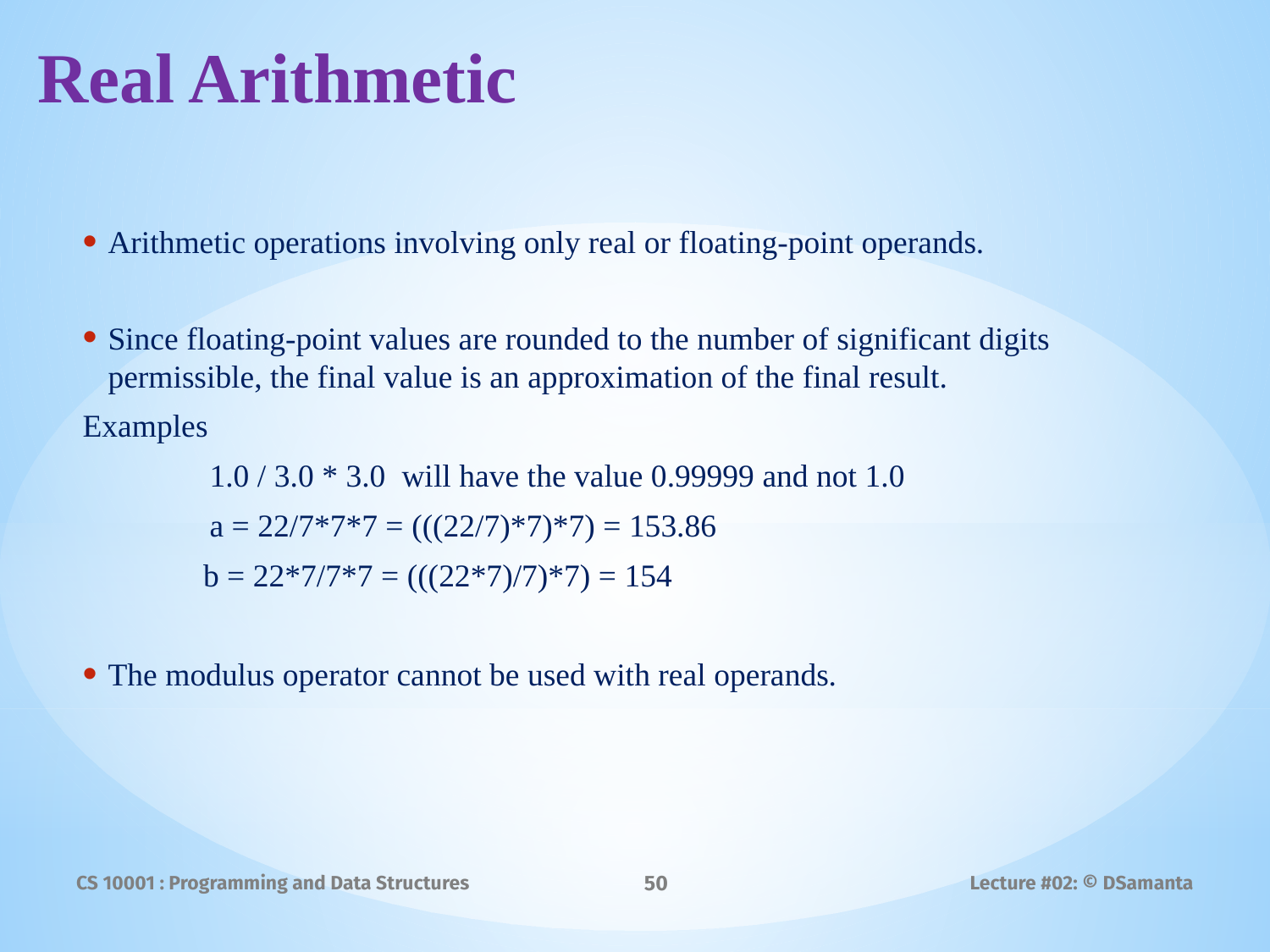

# Real Arithmetic

Arithmetic operations involving only real or floating-point operands.

Since floating-point values are rounded to the number of significant digits permissible, the final value is an approximation of the final result.
Examples
	1.0 / 3.0 * 3.0  will have the value 0.99999 and not 1.0
	a = 22/7*7*7 = (((22/7)*7)*7) = 153.86
               b = 22*7/7*7 = (((22*7)/7)*7) = 154

The modulus operator cannot be used with real operands.

CS 10001 : Programming and Data Structures
50
Lecture #02: © DSamanta